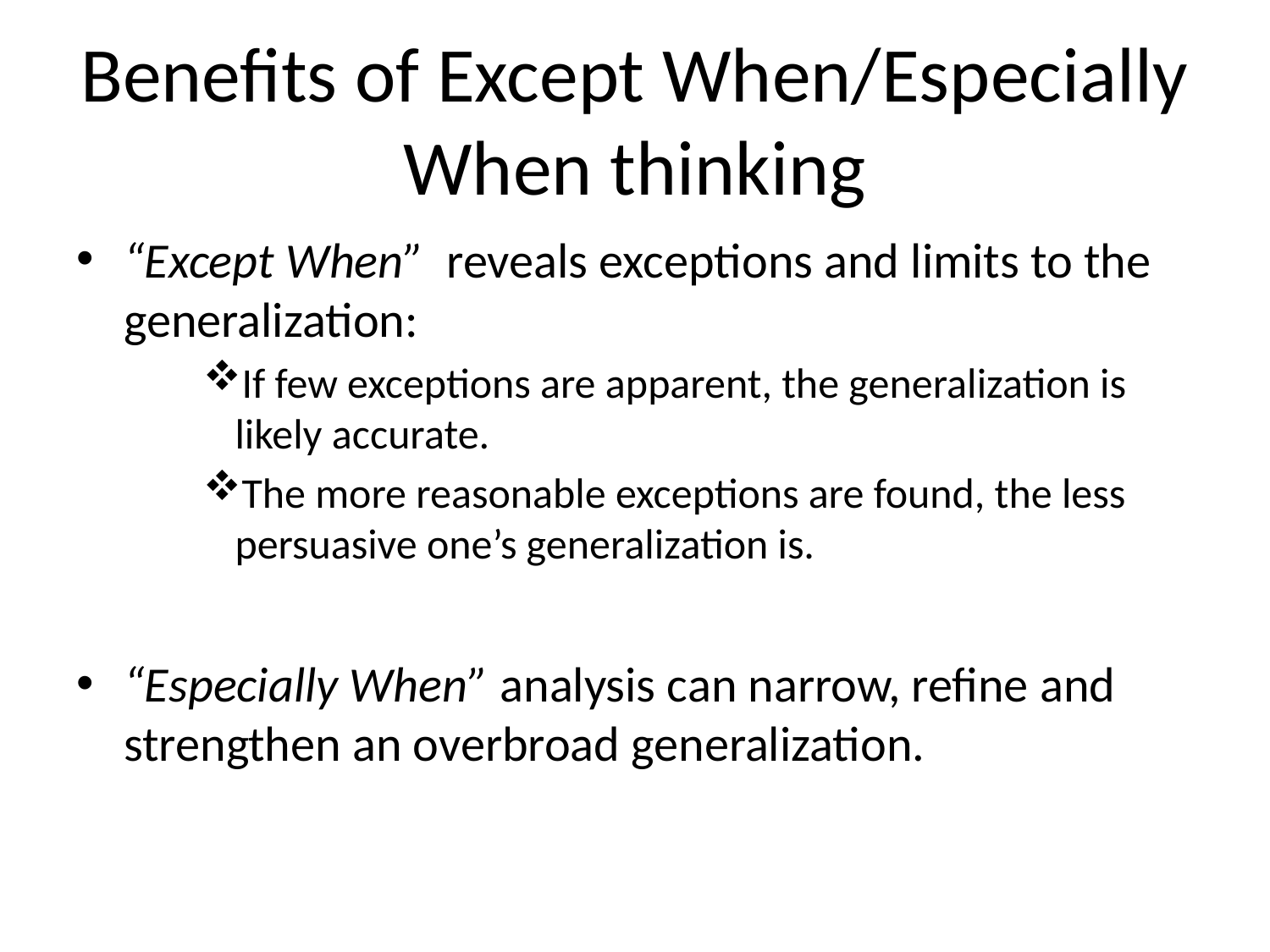

# Benefits of Except When/Especially When thinking
“Except When”  reveals exceptions and limits to the generalization:
If few exceptions are apparent, the generalization is likely accurate.
The more reasonable exceptions are found, the less persuasive one’s generalization is.

“Especially When” analysis can narrow, refine and strengthen an overbroad generalization.